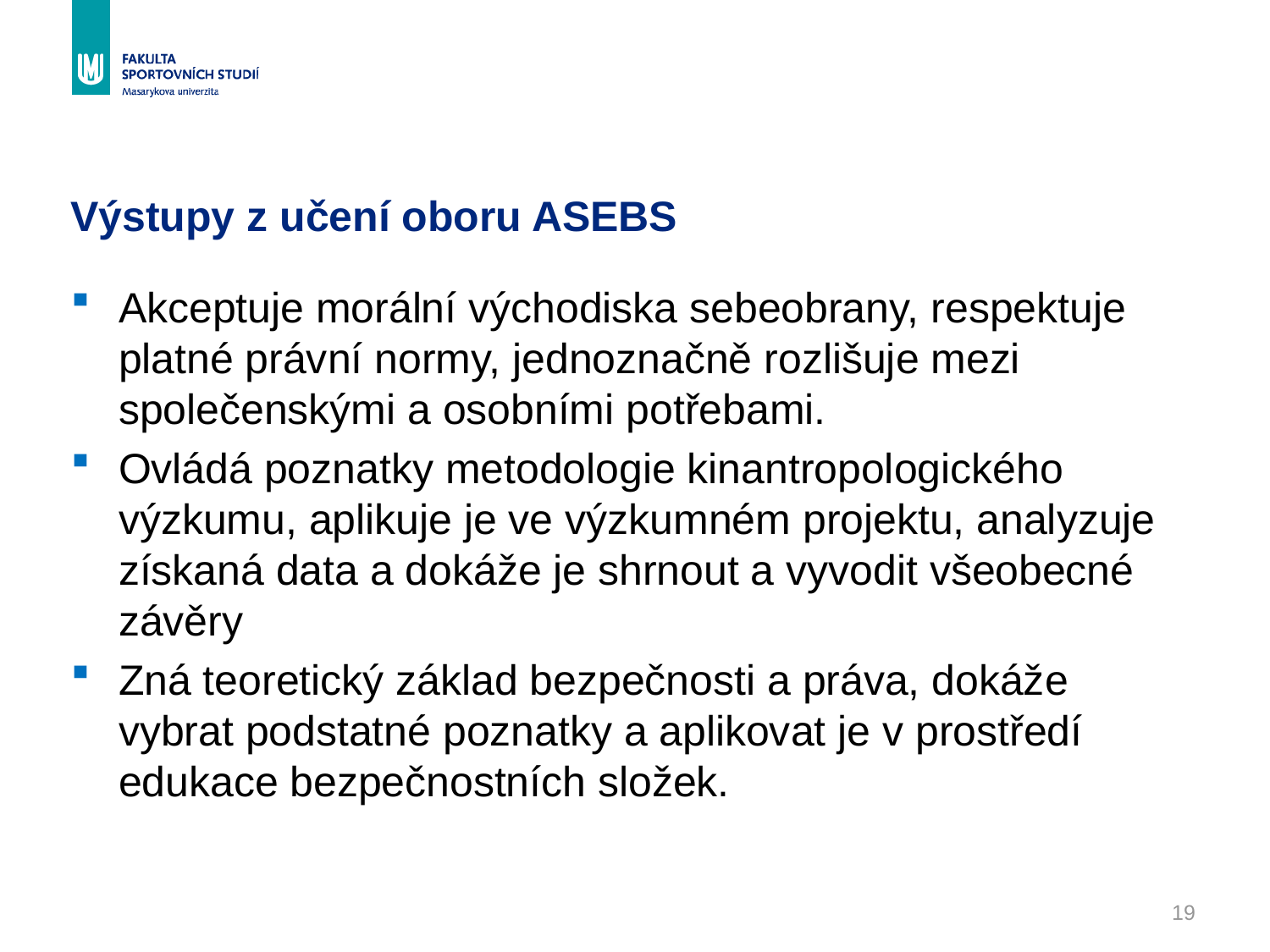

# Výstupy z učení oboru ASEBS
Akceptuje morální východiska sebeobrany, respektuje platné právní normy, jednoznačně rozlišuje mezi společenskými a osobními potřebami.
Ovládá poznatky metodologie kinantropologického výzkumu, aplikuje je ve výzkumném projektu, analyzuje získaná data a dokáže je shrnout a vyvodit všeobecné závěry
Zná teoretický základ bezpečnosti a práva, dokáže vybrat podstatné poznatky a aplikovat je v prostředí edukace bezpečnostních složek.

19